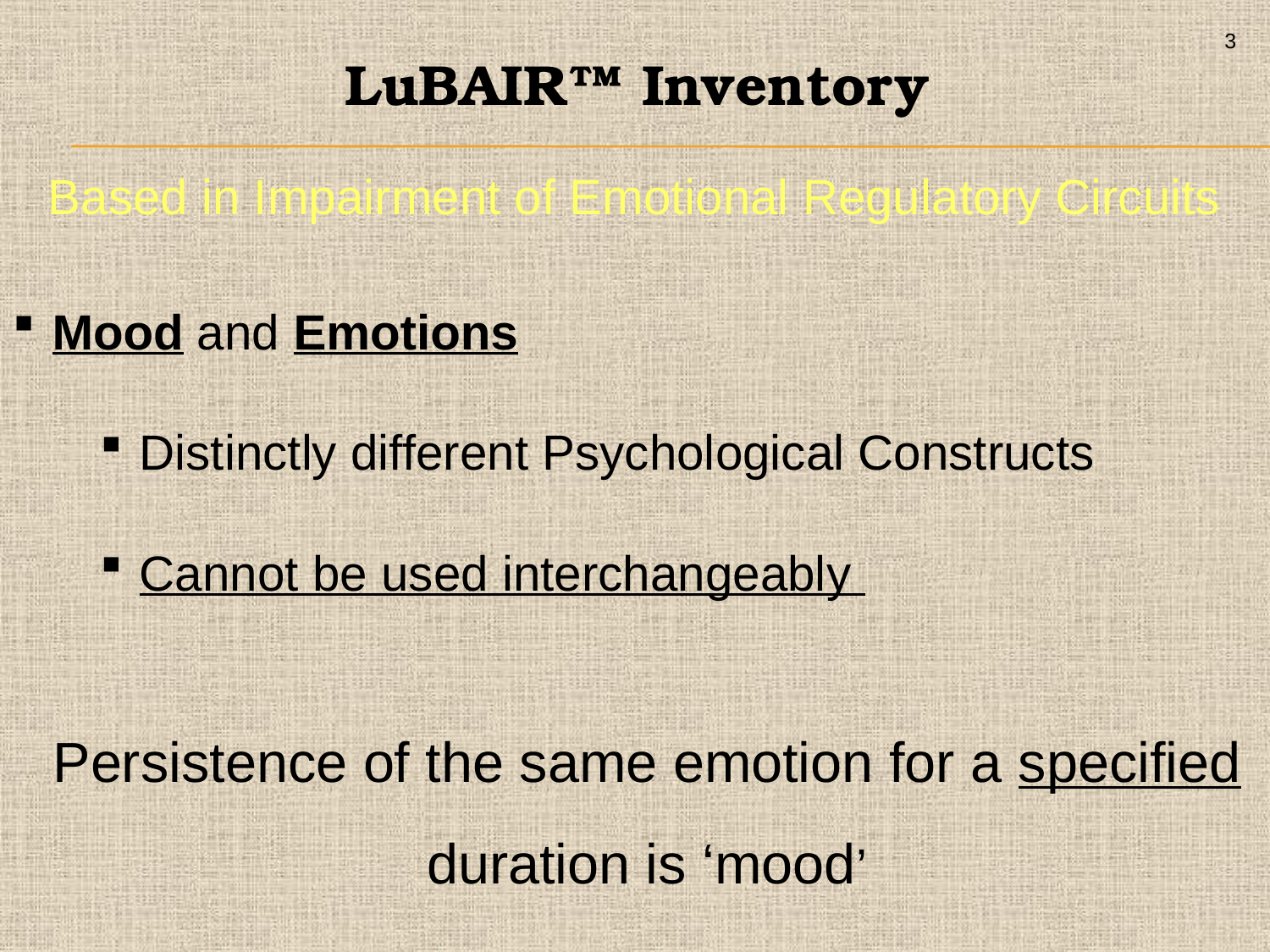

3
LuBAIR™ Inventory
Based in Impairment of Emotional Regulatory Circuits
Mood and Emotions
Distinctly different Psychological Constructs
Cannot be used interchangeably

Persistence of the same emotion for a specified duration is ‘mood’